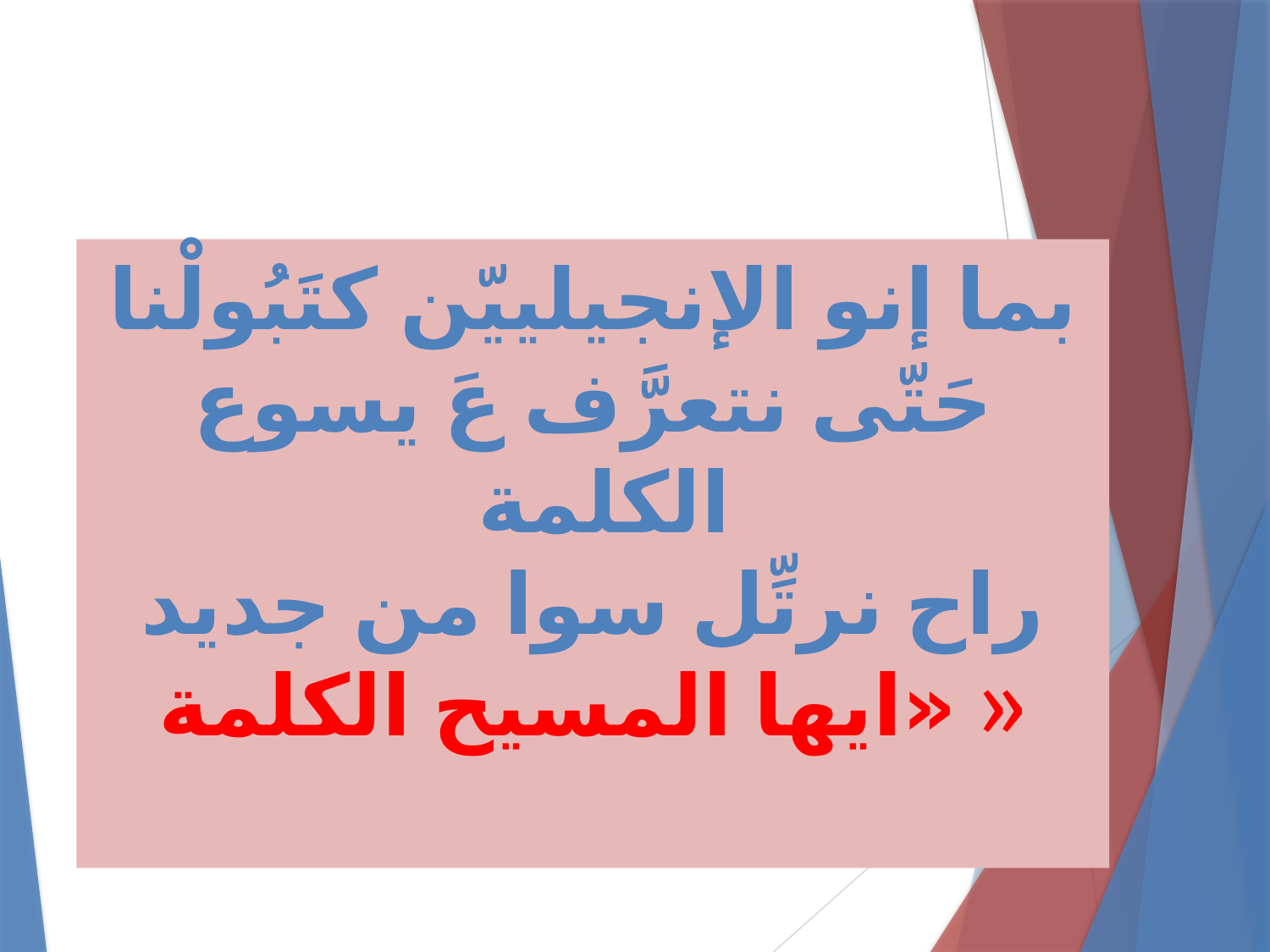

# بما إنو الإنجيلييّن كتَبُولْنا حَتّى نتعرَّف عَ يسوع الكلمة راح نرتِّل سوا من جديد «ايها المسيح الكلمة»